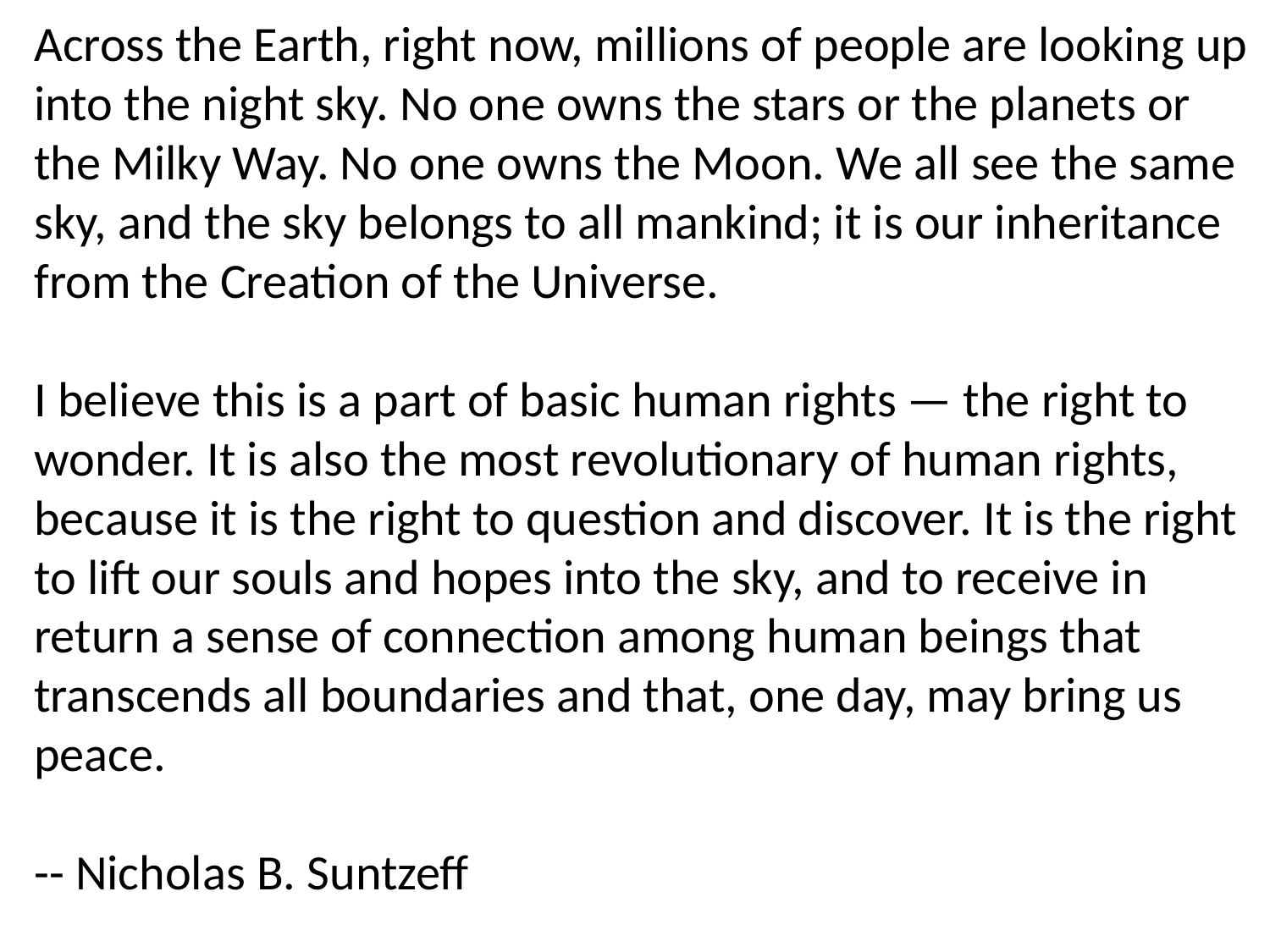

Across the Earth, right now, millions of people are looking up into the night sky. No one owns the stars or the planets or the Milky Way. No one owns the Moon. We all see the same sky, and the sky belongs to all mankind; it is our inheritance from the Creation of the Universe.

I believe this is a part of basic human rights — the right to wonder. It is also the most revolutionary of human rights, because it is the right to question and discover. It is the right to lift our souls and hopes into the sky, and to receive in return a sense of connection among human beings that transcends all boundaries and that, one day, may bring us peace.

-- Nicholas B. Suntzeff